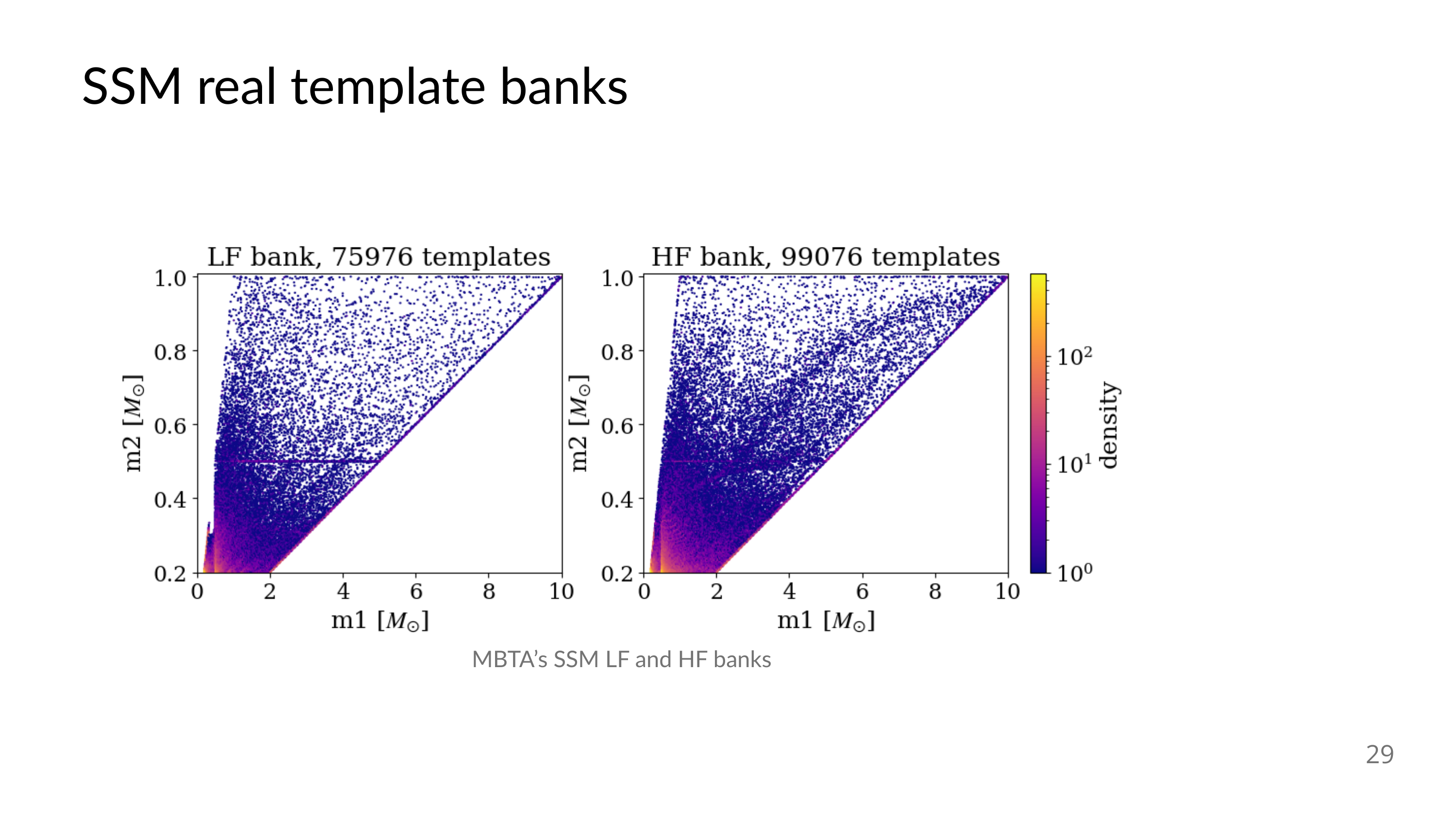

SSM real template banks

MBTA’s SSM LF and HF banks
29